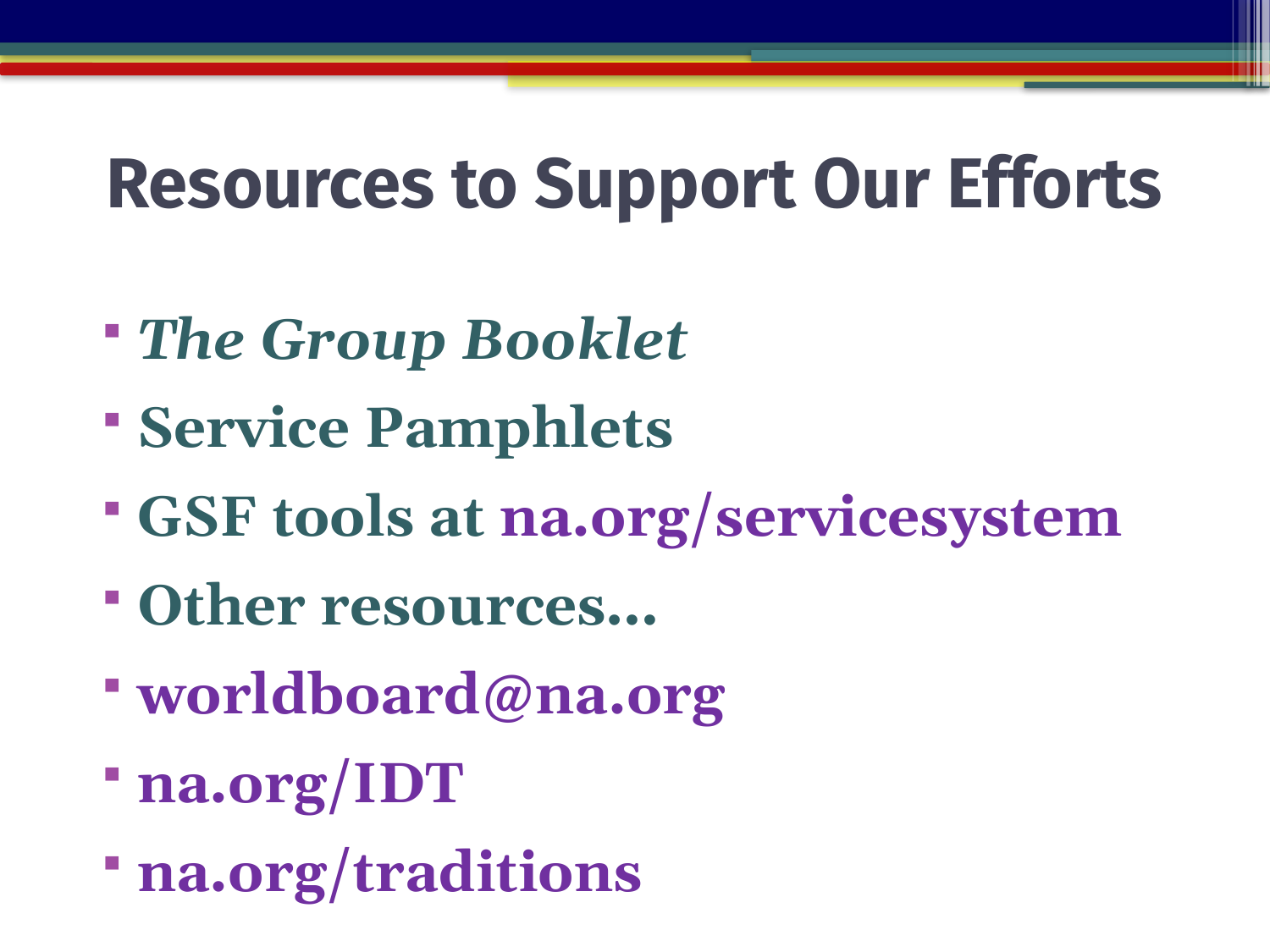

# Resources to Support Our Efforts
The Group Booklet
Service Pamphlets
GSF tools at na.org/servicesystem
Other resources…
worldboard@na.org
na.org/IDT
na.org/traditions